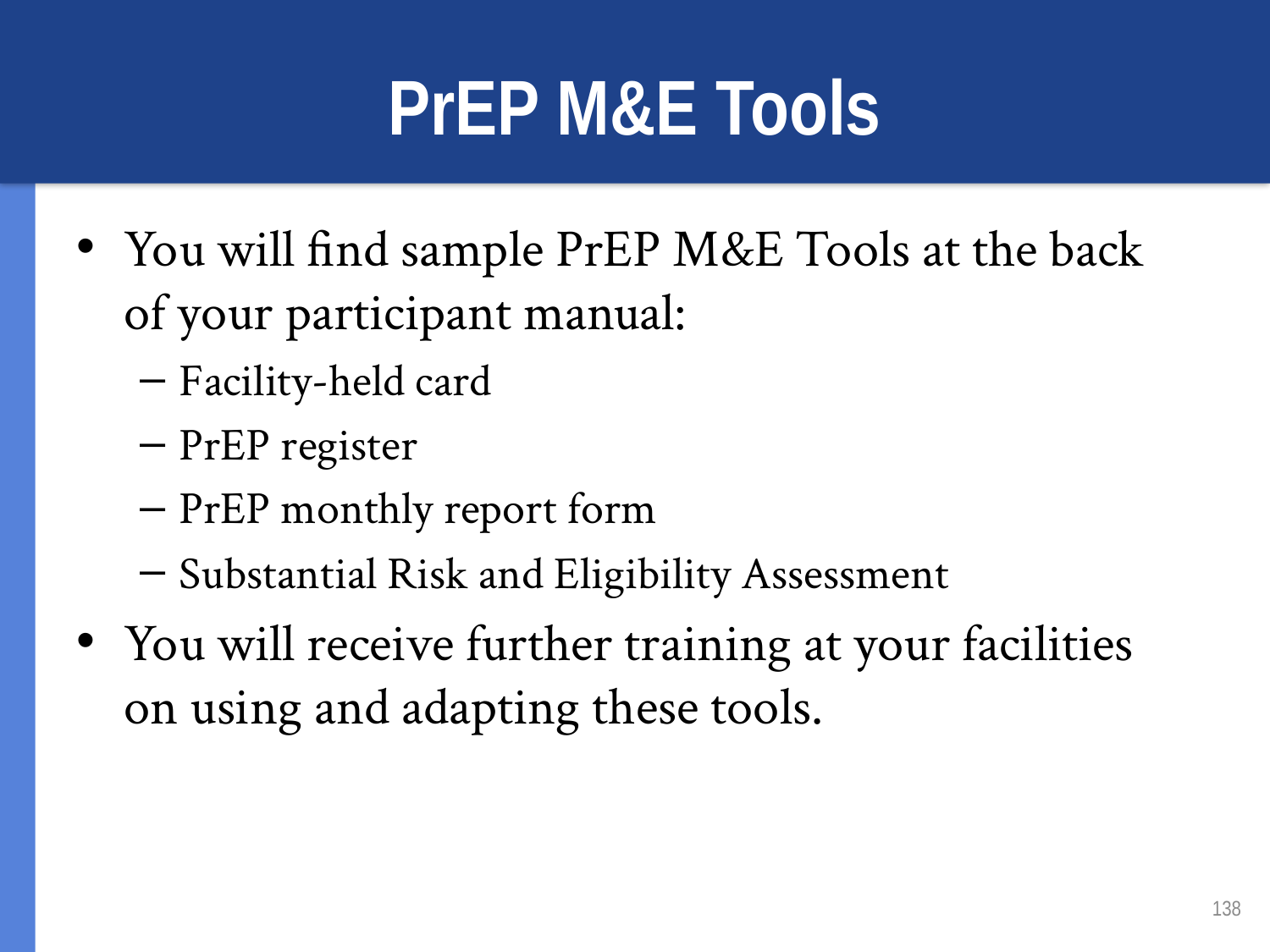

# PrEP M&E Tools
You will find sample PrEP M&E Tools at the back of your participant manual:
Facility-held card
PrEP register
PrEP monthly report form
Substantial Risk and Eligibility Assessment
You will receive further training at your facilities on using and adapting these tools.
138